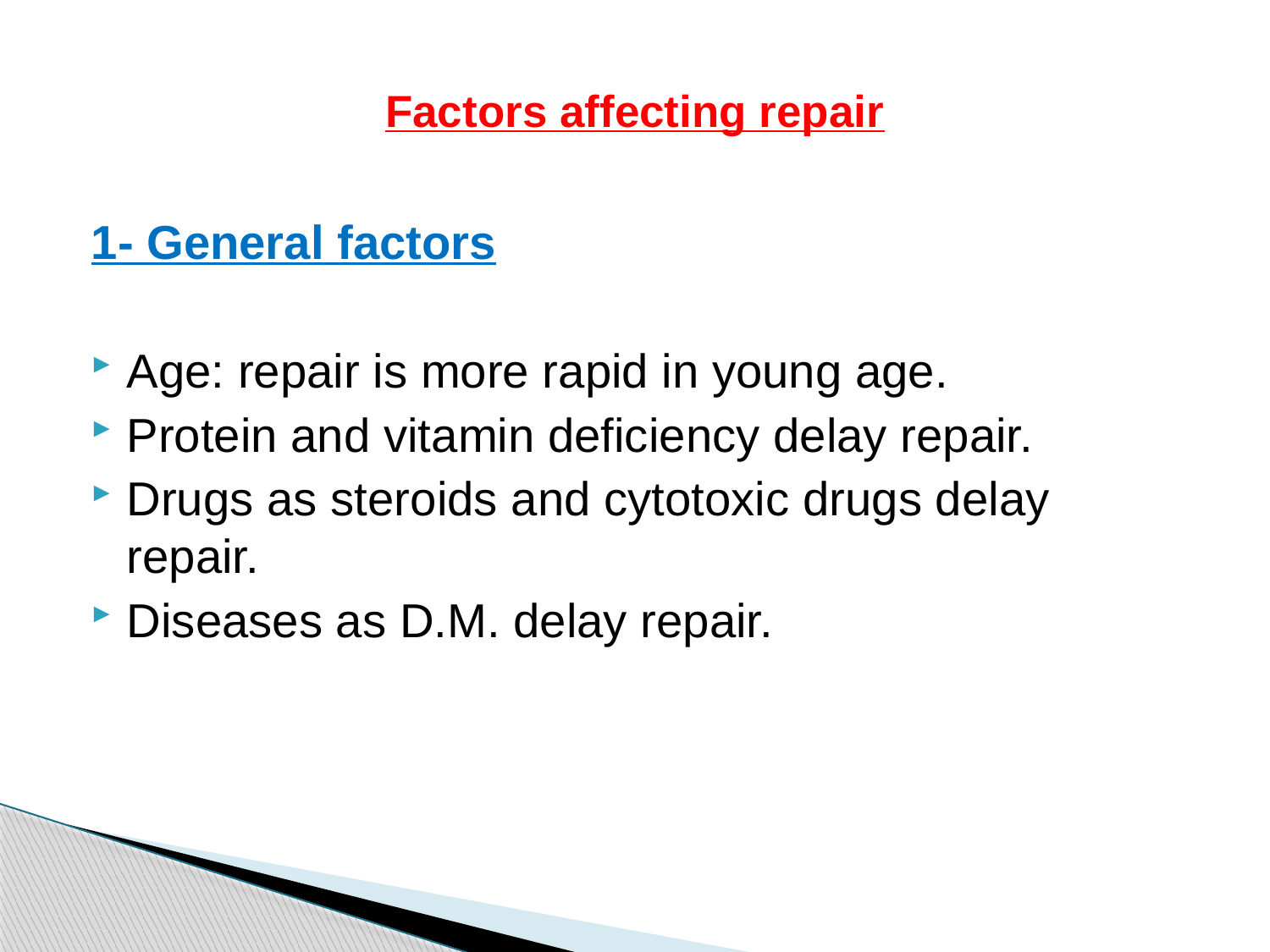

# Factors affecting repair
1- General factors

Age: repair is more rapid in young age.
Protein and vitamin deficiency delay repair.
Drugs as steroids and cytotoxic drugs delay repair.
Diseases as D.M. delay repair.